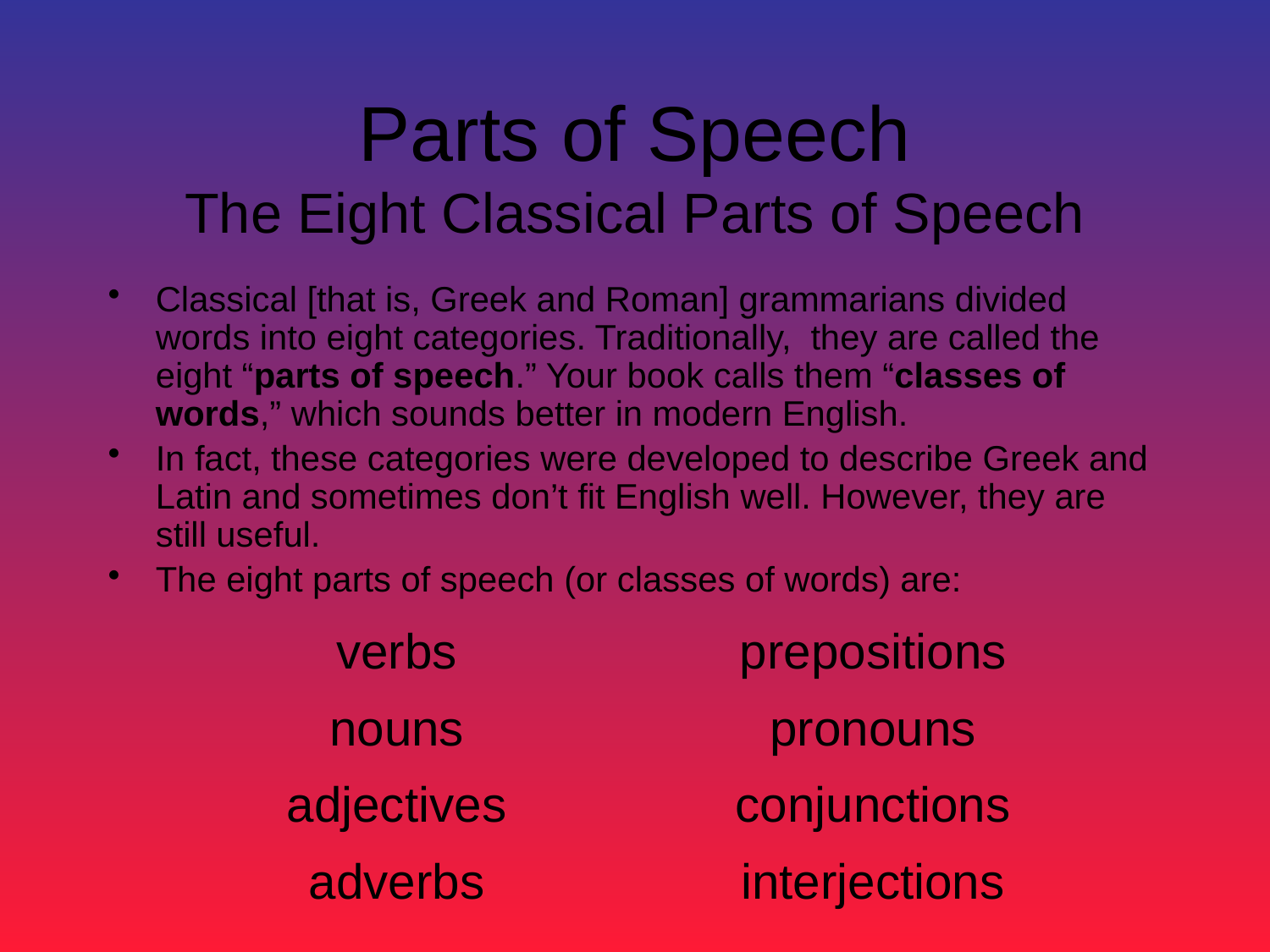

# Parts of Speech The Eight Classical Parts of Speech
Classical [that is, Greek and Roman] grammarians divided words into eight categories. Traditionally,  they are called the eight “parts of speech.” Your book calls them “classes of words,” which sounds better in modern English.
In fact, these categories were developed to describe Greek and Latin and sometimes don’t fit English well. However, they are still useful.
The eight parts of speech (or classes of words) are:
| verbs | prepositions |
| --- | --- |
| nouns | pronouns |
| adjectives | conjunctions |
| adverbs | interjections |